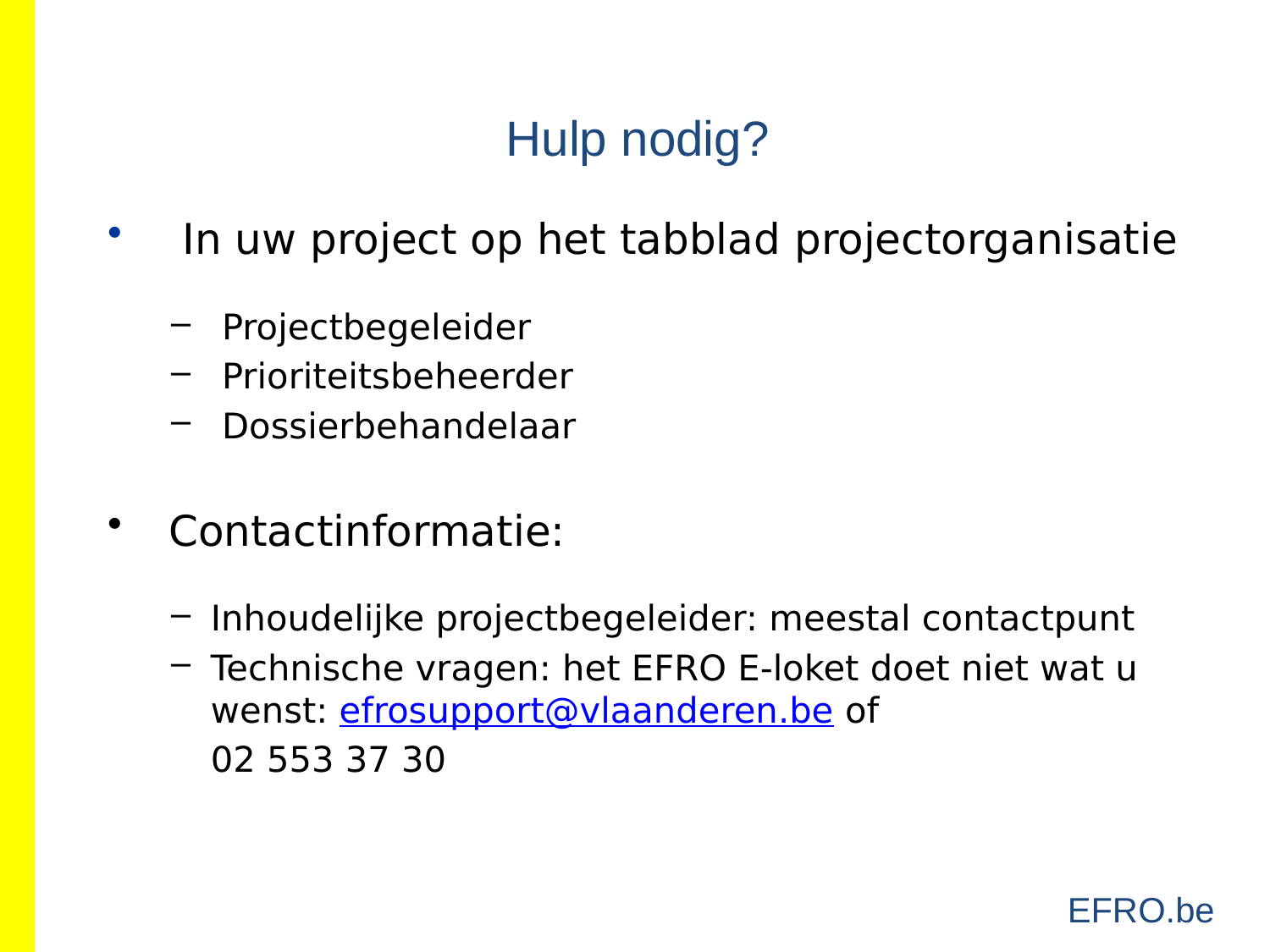

Hulp nodig?
  In uw project op het tabblad projectorganisatie

 Projectbegeleider
 Prioriteitsbeheerder
 Dossierbehandelaar

 Contactinformatie:

Inhoudelijke projectbegeleider: meestal contactpunt
Technische vragen: het EFRO E-loket doet niet wat u wenst: efrosupport@vlaanderen.be of
	02 553 37 30